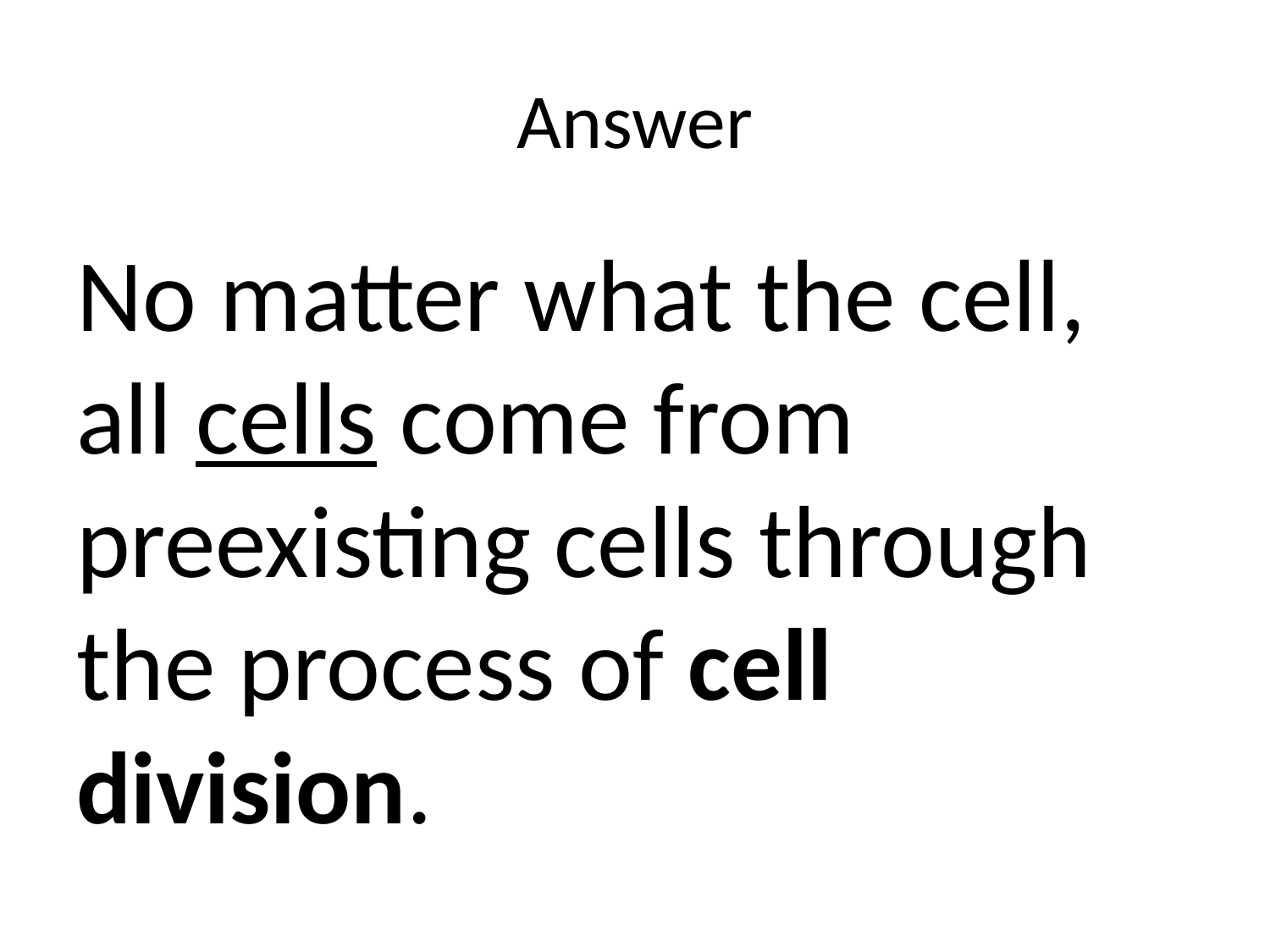

# Answer
No matter what the cell, all cells come from preexisting cells through the process of cell division.